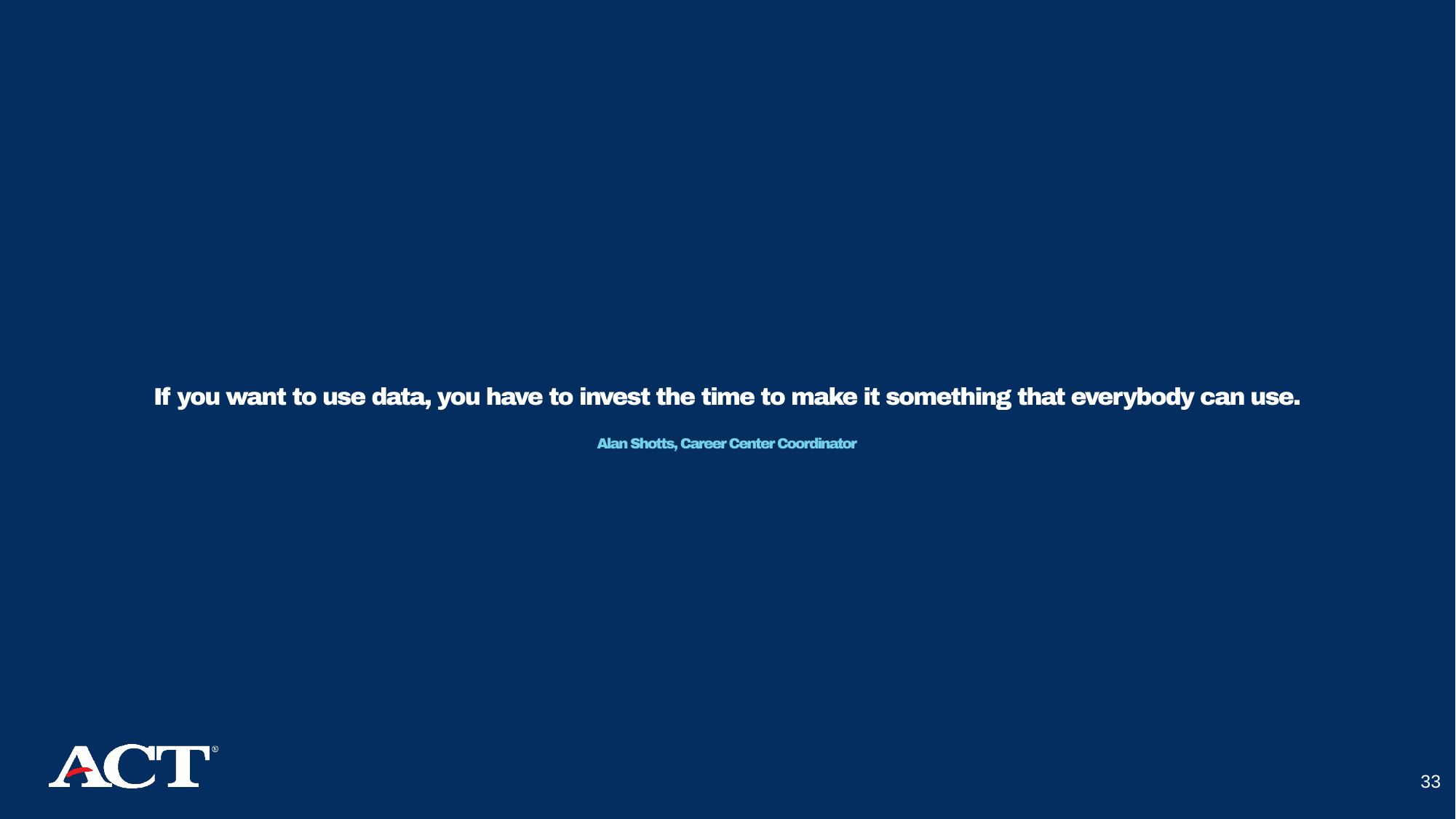

# If you want to use data, you have to invest the time to make it something that everybody can use. Alan Shotts, Career Center Coordinator
33